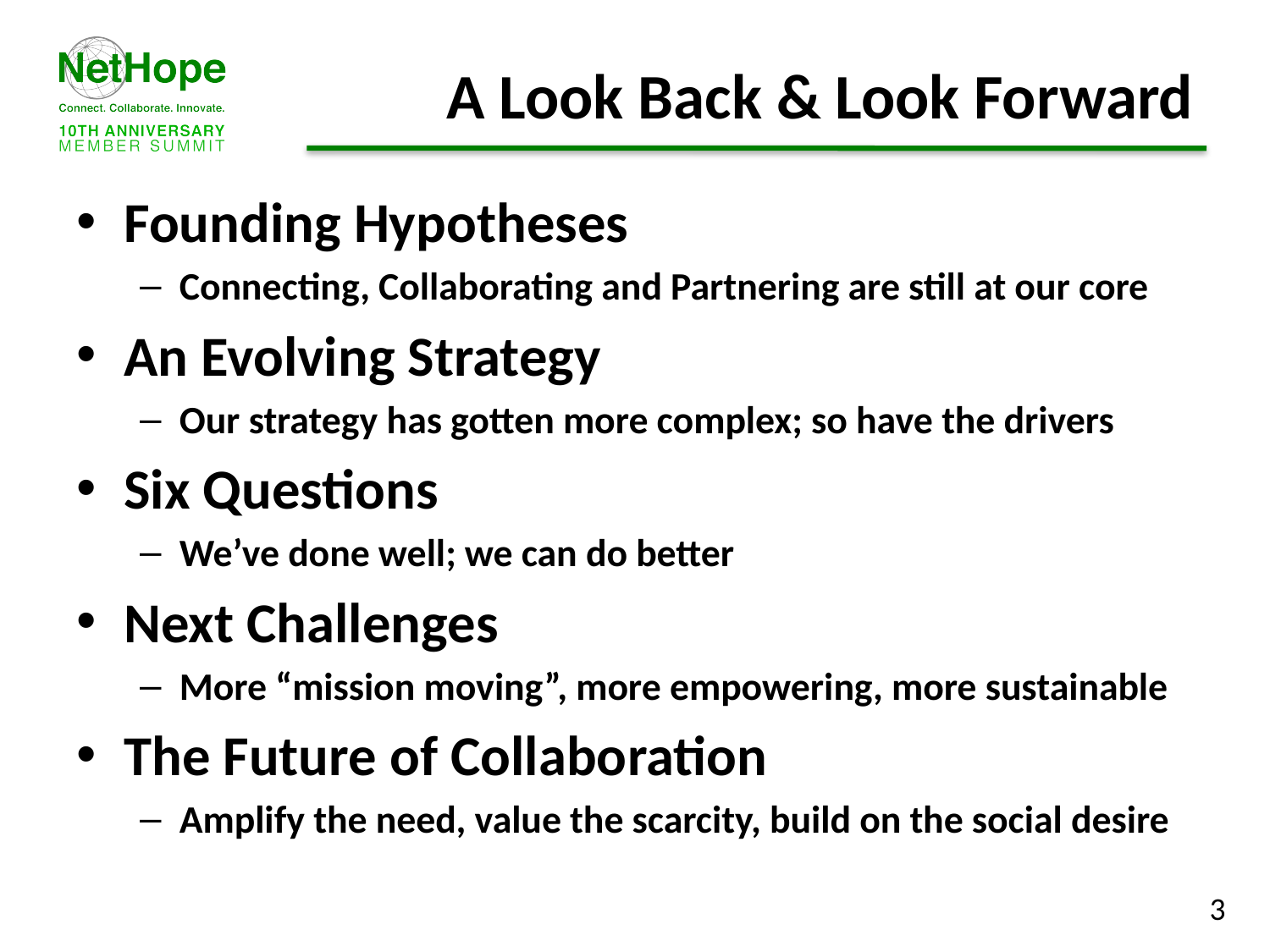

# A Look Back & Look Forward
Founding Hypotheses
Connecting, Collaborating and Partnering are still at our core
An Evolving Strategy
Our strategy has gotten more complex; so have the drivers
Six Questions
We’ve done well; we can do better
Next Challenges
More “mission moving”, more empowering, more sustainable
The Future of Collaboration
Amplify the need, value the scarcity, build on the social desire
3